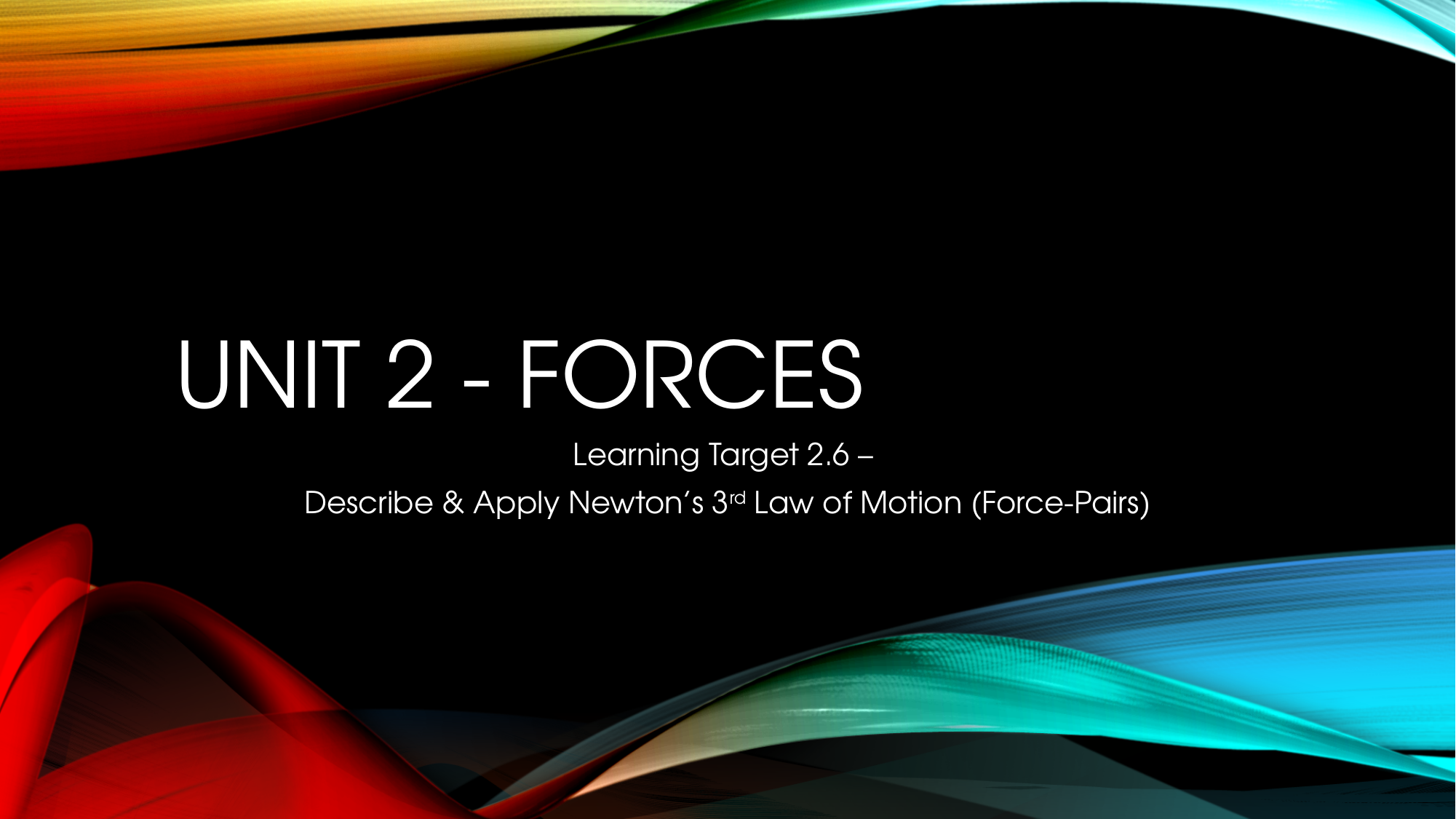

# Unit 2 - Forces
Learning Target 2.6 –
Describe & Apply Newton’s 3rd Law of Motion (Force-Pairs)